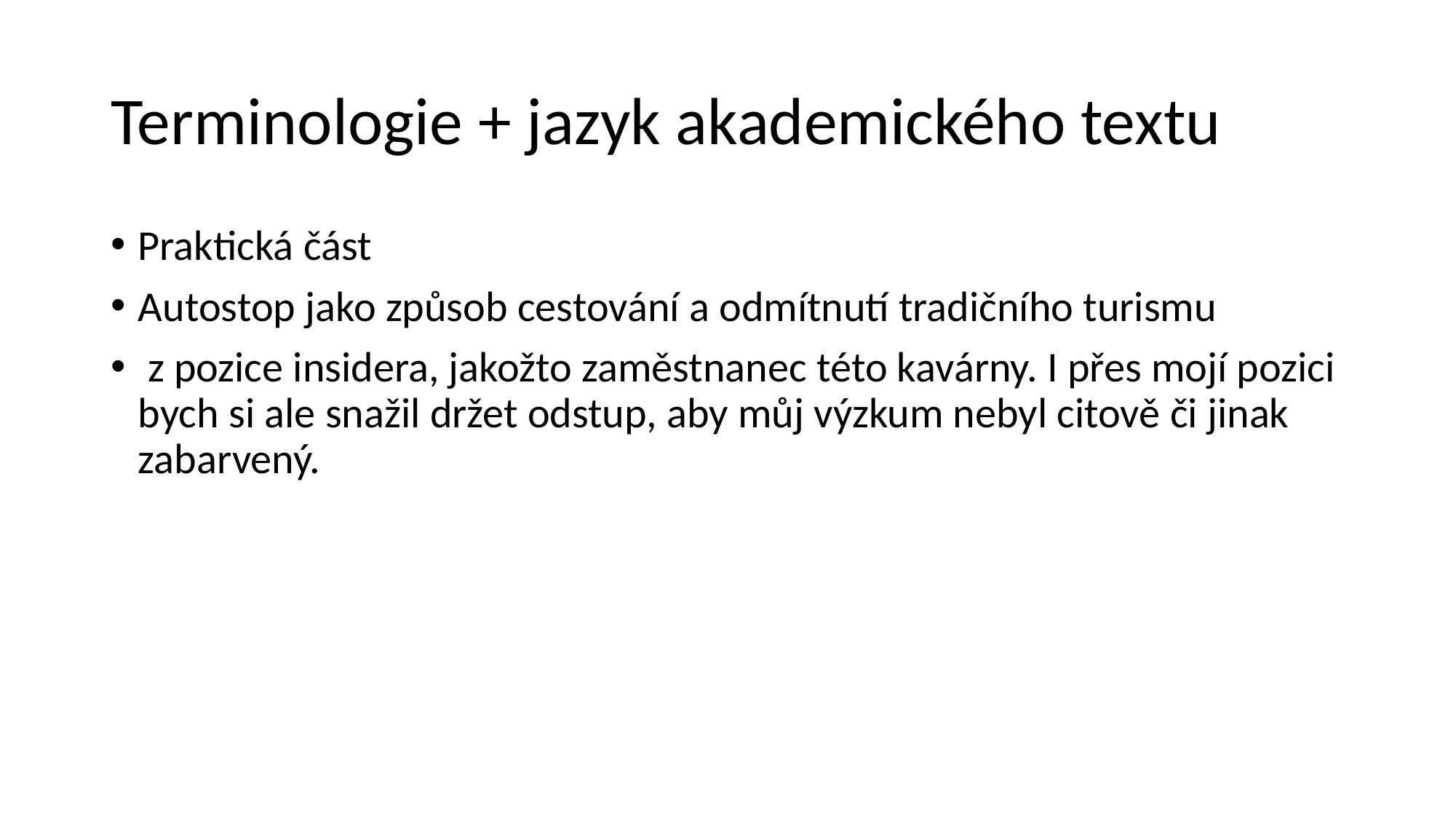

# Terminologie + jazyk akademického textu
Praktická část
Autostop jako způsob cestování a odmítnutí tradičního turismu
 z pozice insidera, jakožto zaměstnanec této kavárny. I přes mojí pozici bych si ale snažil držet odstup, aby můj výzkum nebyl citově či jinak zabarvený.